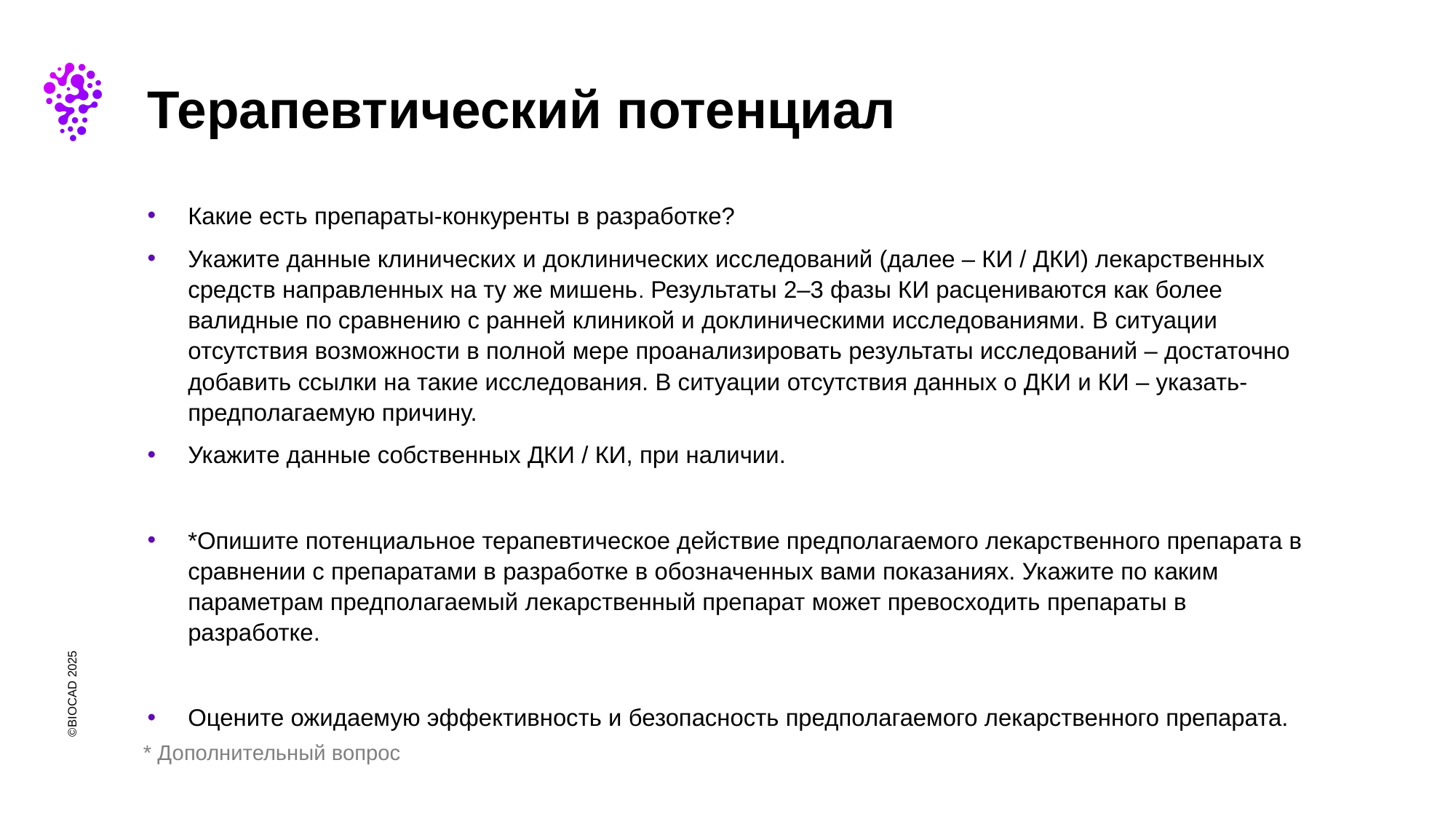

# Терапевтический потенциал
Какие есть препараты-конкуренты в разработке?
Укажите данные клинических и доклинических исследований (далее – КИ / ДКИ) лекарственных средств направленных на ту же мишень. Результаты 2–3 фазы КИ расцениваются как более валидные по сравнению с ранней клиникой и доклиническими исследованиями. В ситуации отсутствия возможности в полной мере проанализировать результаты исследований – достаточно добавить ссылки на такие исследования. В ситуации отсутствия данных о ДКИ и КИ – указать- предполагаемую причину.
Укажите данные собственных ДКИ / КИ, при наличии.

*Опишите потенциальное терапевтическое действие предполагаемого лекарственного препарата в сравнении с препаратами в разработке в обозначенных вами показаниях. Укажите по каким параметрам предполагаемый лекарственный препарат может превосходить препараты в разработке.

Оцените ожидаемую эффективность и безопасность предполагаемого лекарственного препарата.

* Дополнительный вопрос